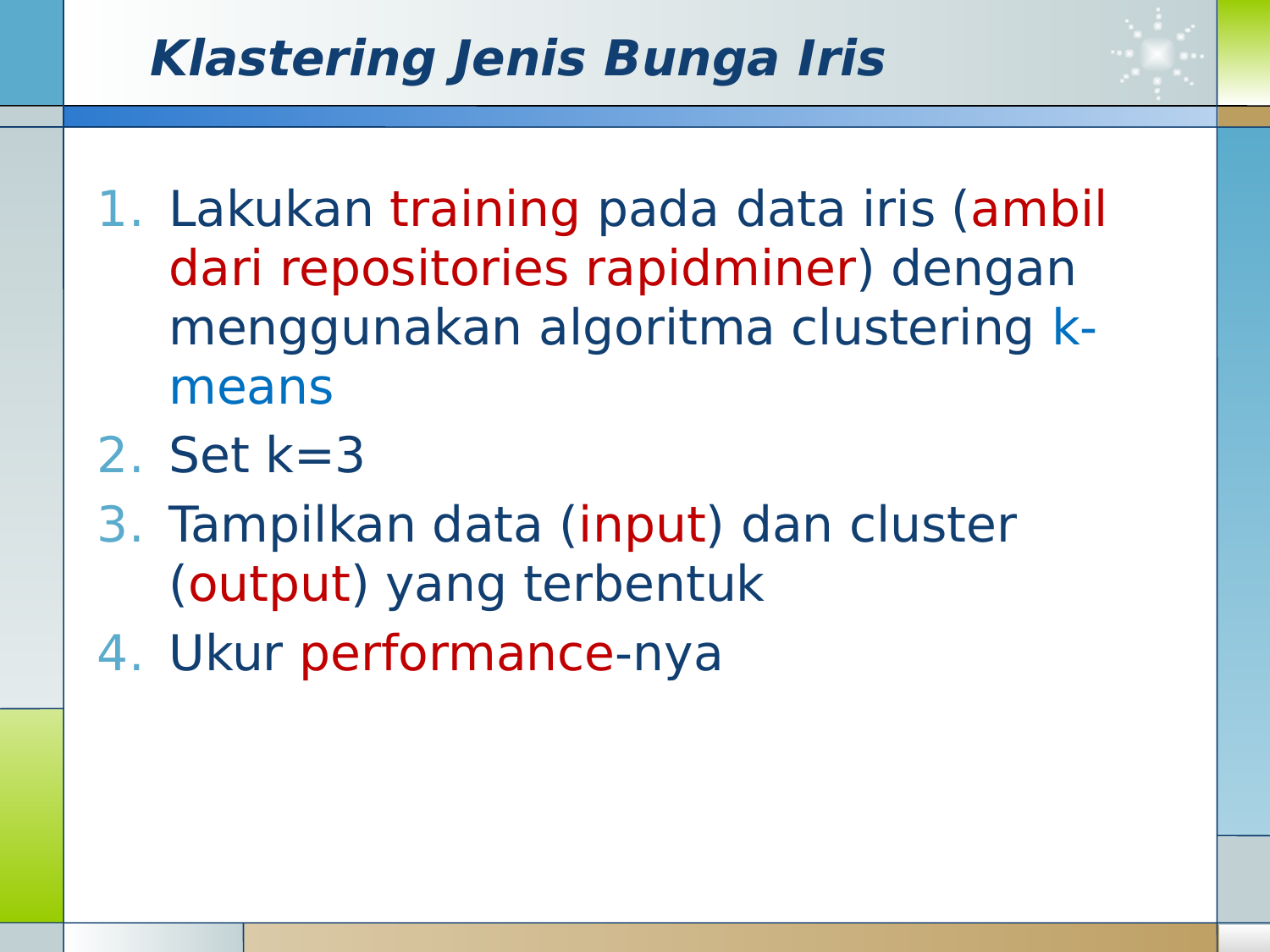

# Klastering Jenis Bunga Iris
Lakukan training pada data iris (ambil dari repositories rapidminer) dengan menggunakan algoritma clustering k-means
Set k=3
Tampilkan data (input) dan cluster (output) yang terbentuk
Ukur performance-nya